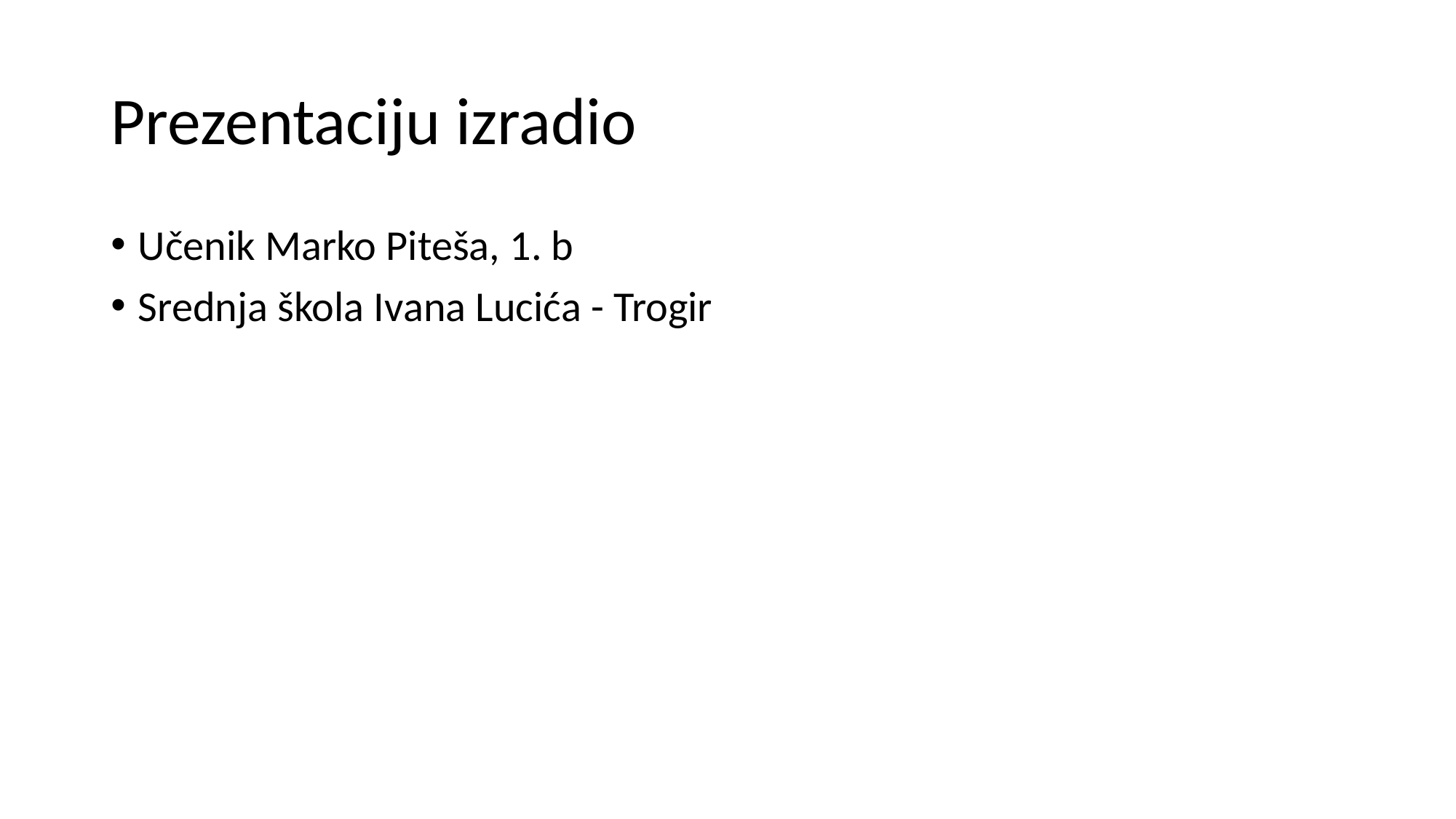

# Prezentaciju izradio
Učenik Marko Piteša, 1. b
Srednja škola Ivana Lucića - Trogir